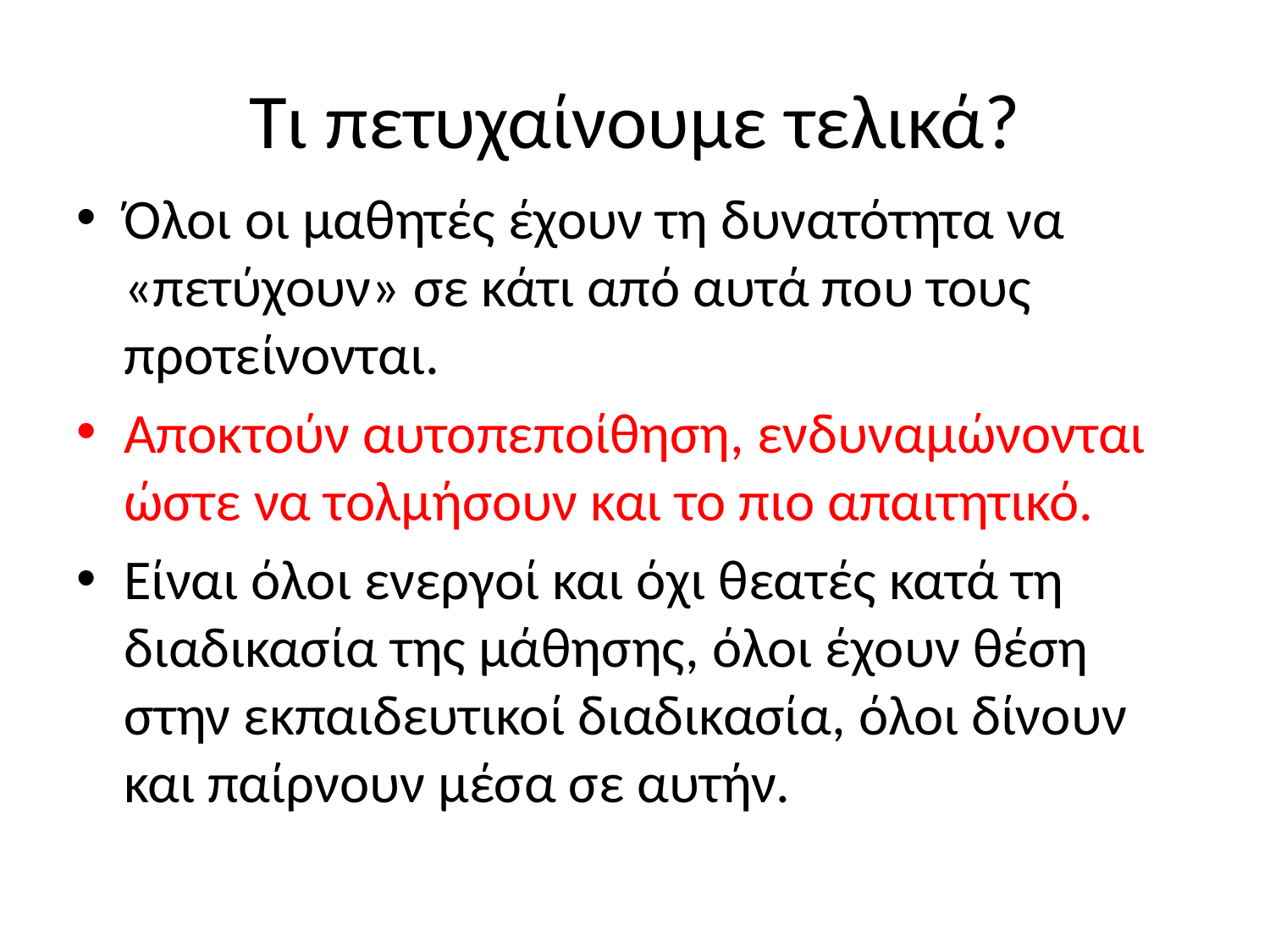

# Τι πετυχαίνουμε τελικά?
Όλοι οι μαθητές έχουν τη δυνατότητα να «πετύχουν» σε κάτι από αυτά που τους προτείνονται.
Αποκτούν αυτοπεποίθηση, ενδυναμώνονται ώστε να τολμήσουν και το πιο απαιτητικό.
Είναι όλοι ενεργοί και όχι θεατές κατά τη διαδικασία της μάθησης, όλοι έχουν θέση στην εκπαιδευτικοί διαδικασία, όλοι δίνουν και παίρνουν μέσα σε αυτήν.